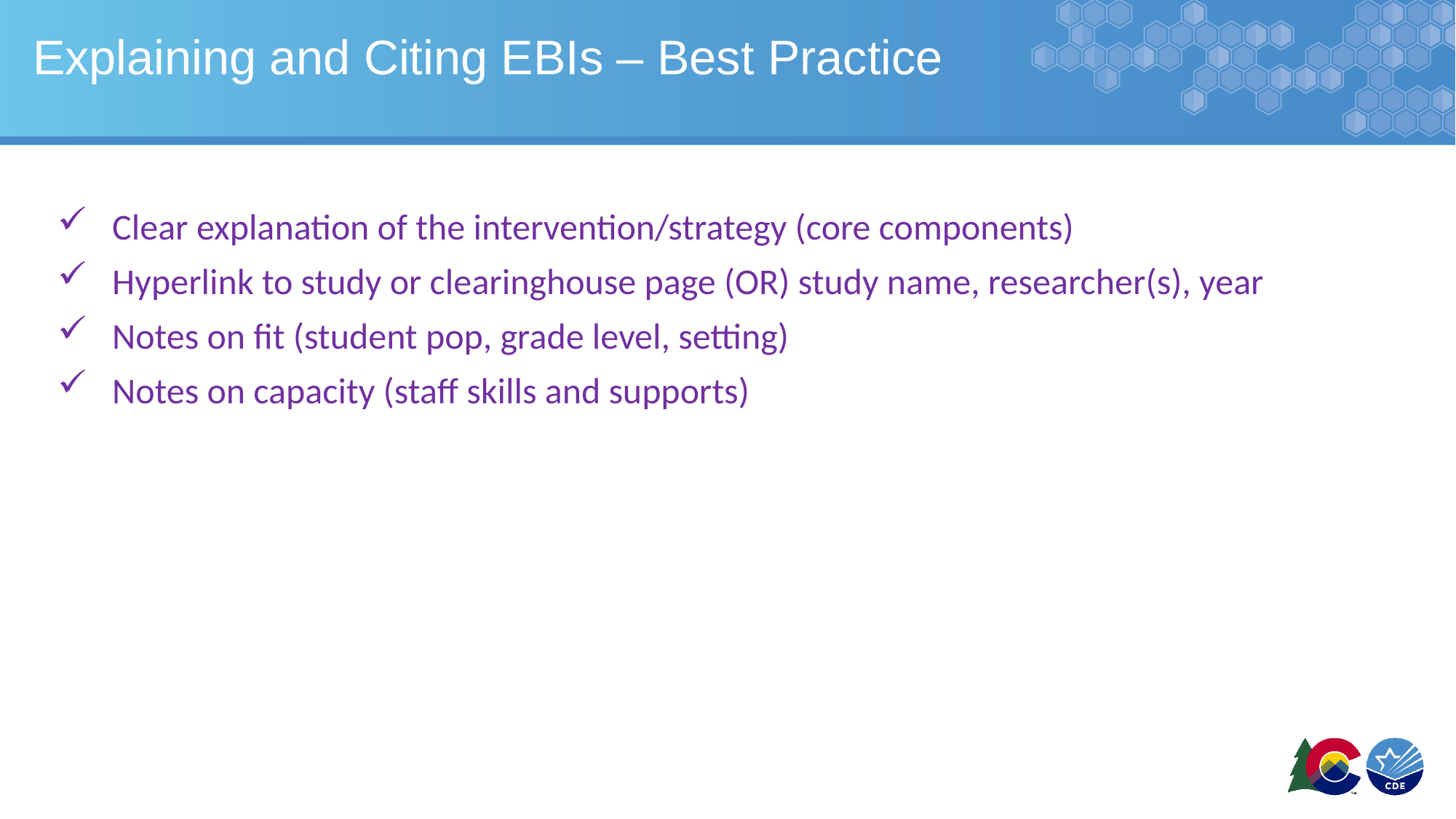

# Explaining and Citing EBIs – Best Practice
Clear explanation of the intervention/strategy (core components)
Hyperlink to study or clearinghouse page (OR) study name, researcher(s), year
Notes on fit (student pop, grade level, setting)
Notes on capacity (staff skills and supports)